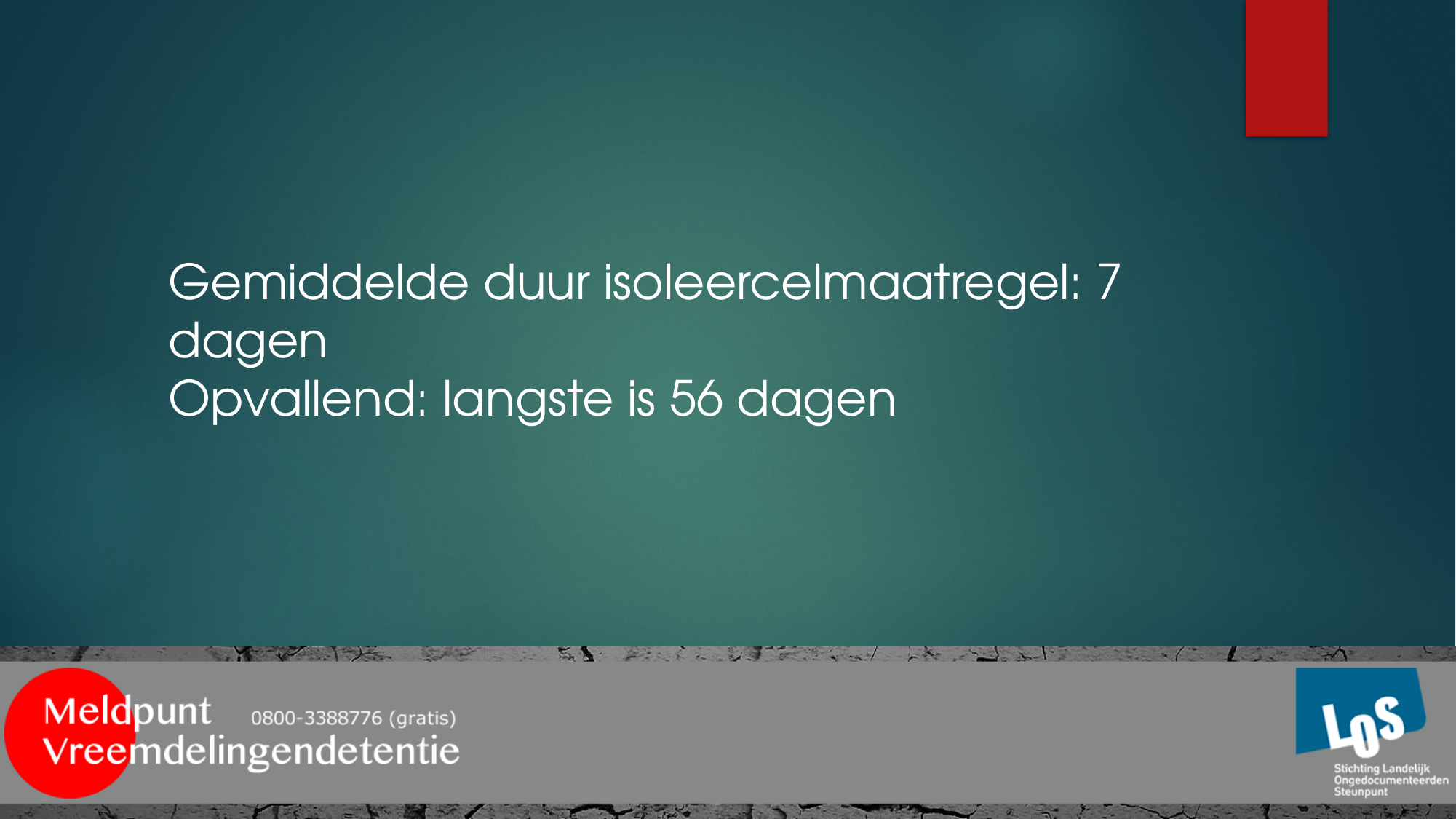

Gemiddelde duur isoleercelmaatregel: 7 dagen
Opvallend: langste is 56 dagen